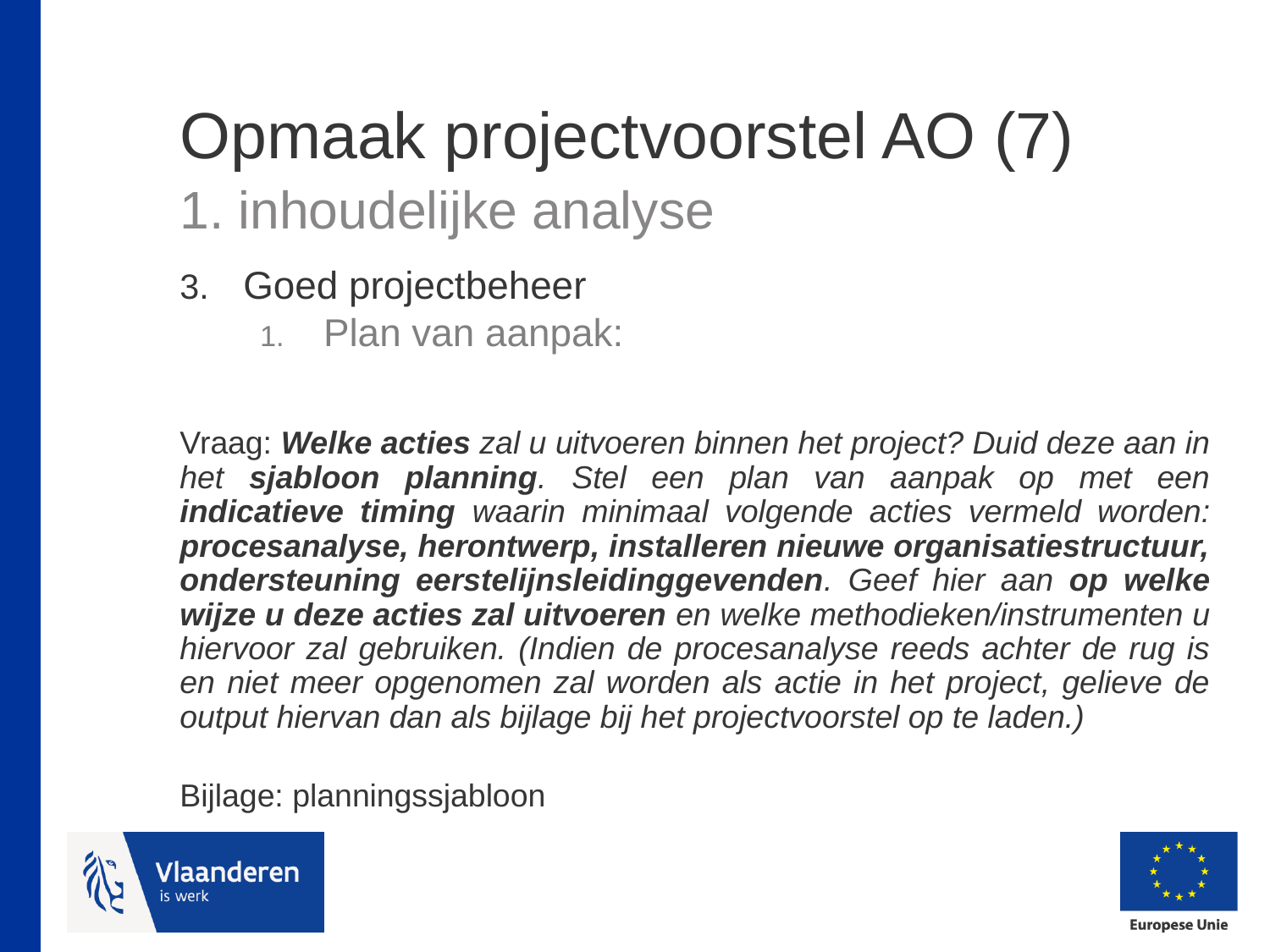

# Opmaak projectvoorstel AO (7) 1. inhoudelijke analyse
Goed projectbeheer
Plan van aanpak:

Vraag: Welke acties zal u uitvoeren binnen het project? Duid deze aan in het sjabloon planning. Stel een plan van aanpak op met een indicatieve timing waarin minimaal volgende acties vermeld worden: procesanalyse, herontwerp, installeren nieuwe organisatiestructuur, ondersteuning eerstelijnsleidinggevenden. Geef hier aan op welke wijze u deze acties zal uitvoeren en welke methodieken/instrumenten u hiervoor zal gebruiken. (Indien de procesanalyse reeds achter de rug is en niet meer opgenomen zal worden als actie in het project, gelieve de output hiervan dan als bijlage bij het projectvoorstel op te laden.)

Bijlage: planningssjabloon